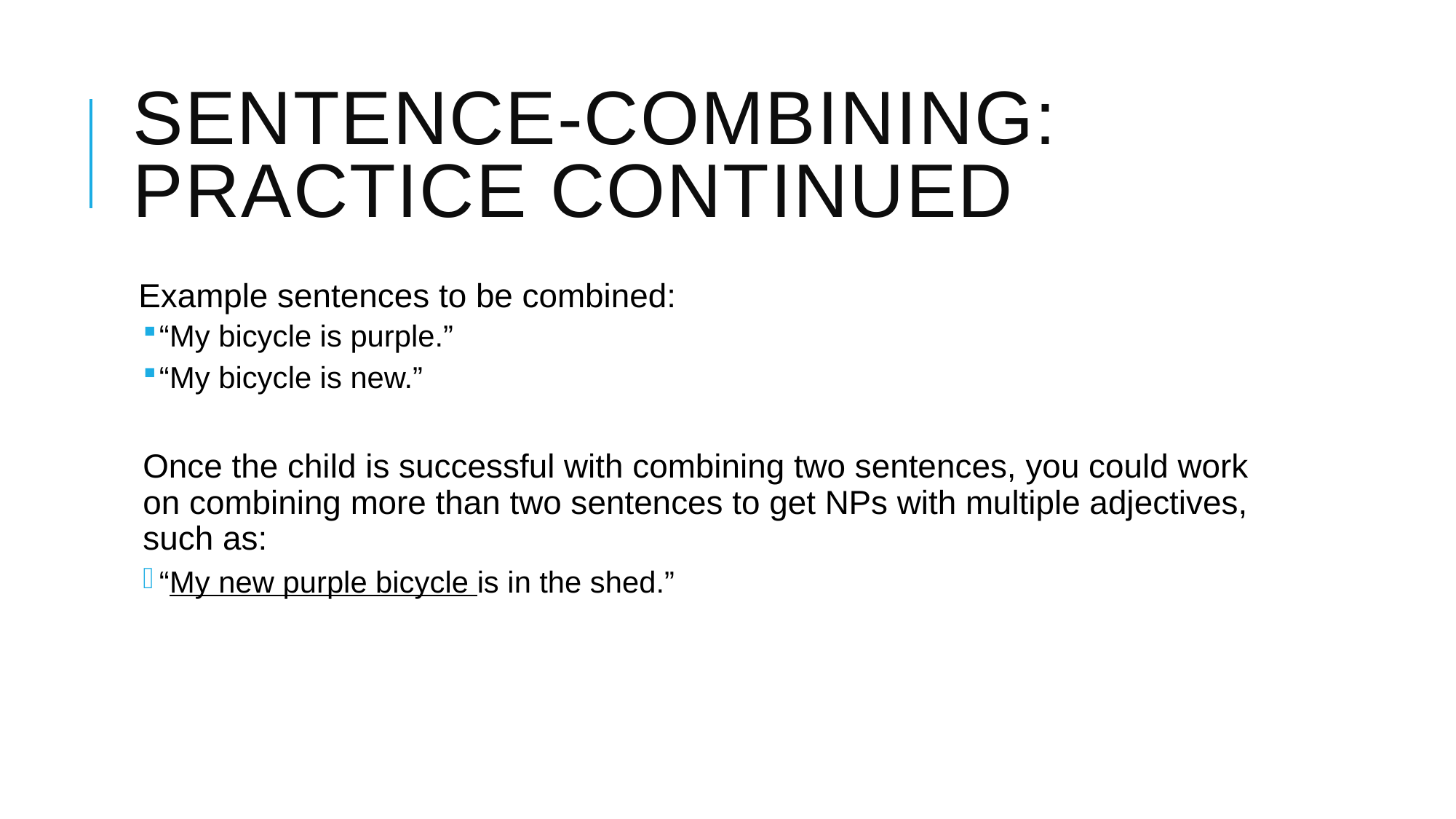

# Sentence-Combining: Practice Continued
Example sentences to be combined:
“My bicycle is purple.”
“My bicycle is new.”

Once the child is successful with combining two sentences, you could work on combining more than two sentences to get NPs with multiple adjectives, such as:
“My new purple bicycle is in the shed.”